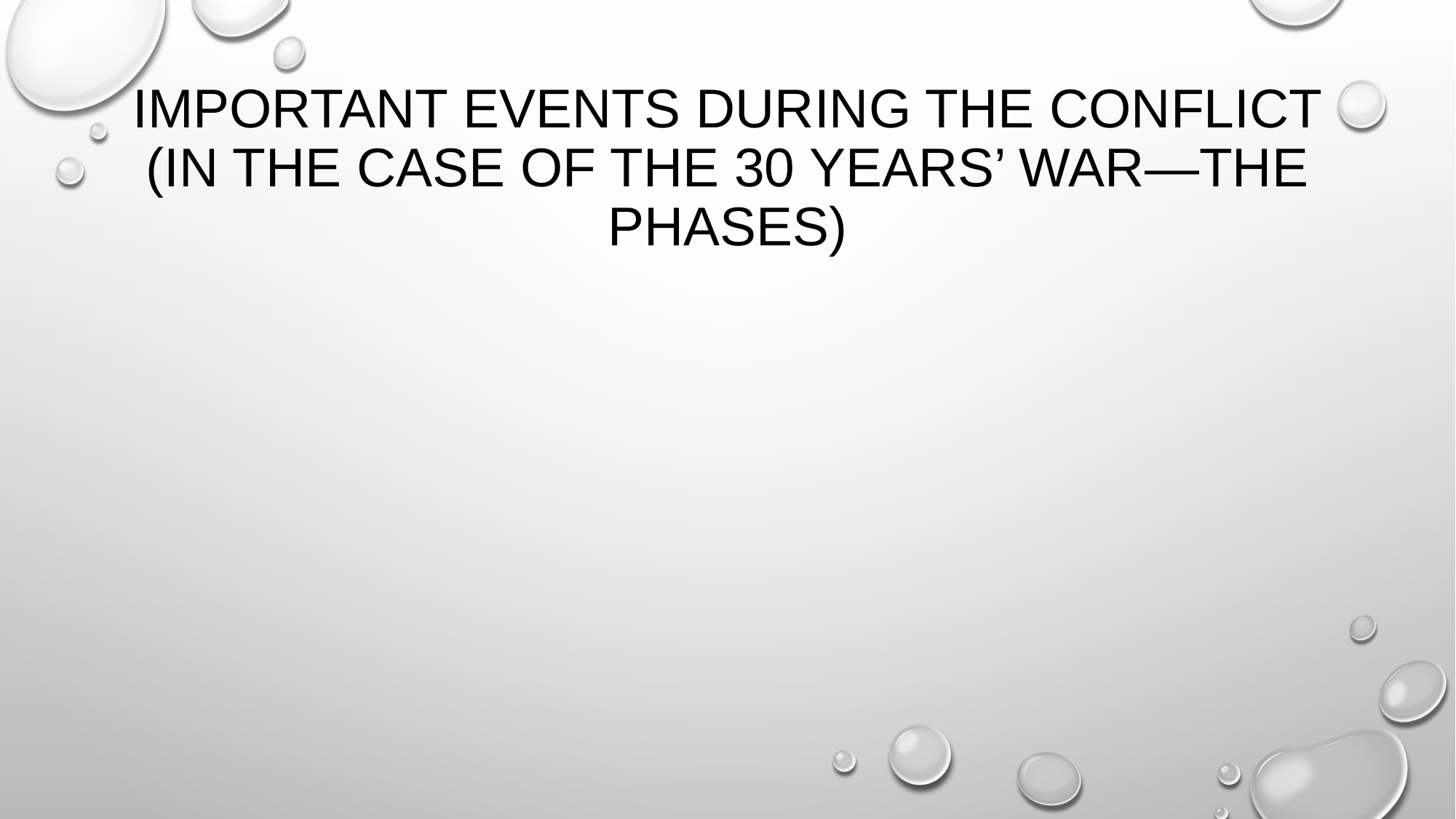

# Important events during the conflict (in the case of the 30 years’ war—the phases)